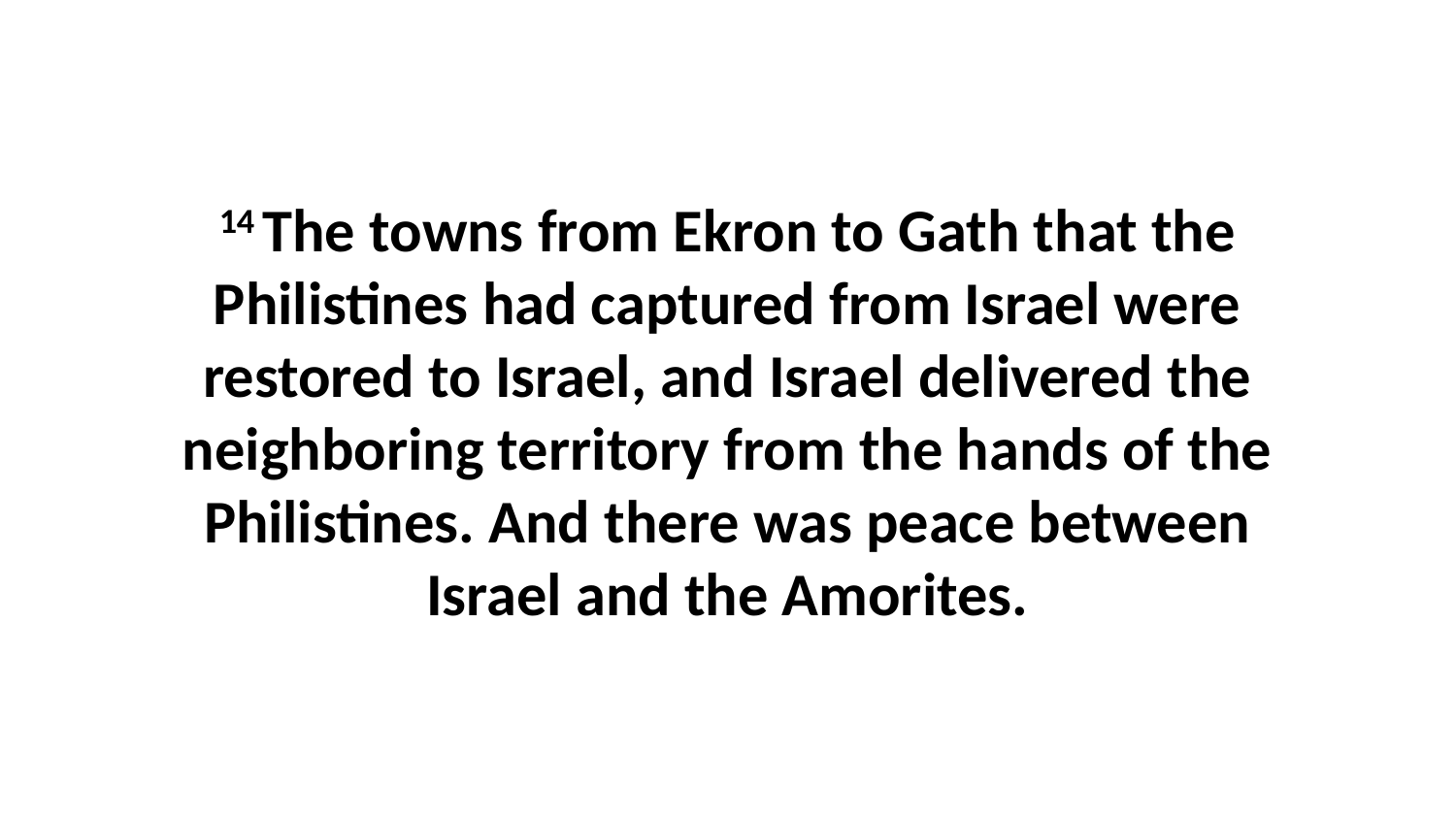

14 The towns from Ekron to Gath that the Philistines had captured from Israel were restored to Israel, and Israel delivered the neighboring territory from the hands of the Philistines. And there was peace between Israel and the Amorites.